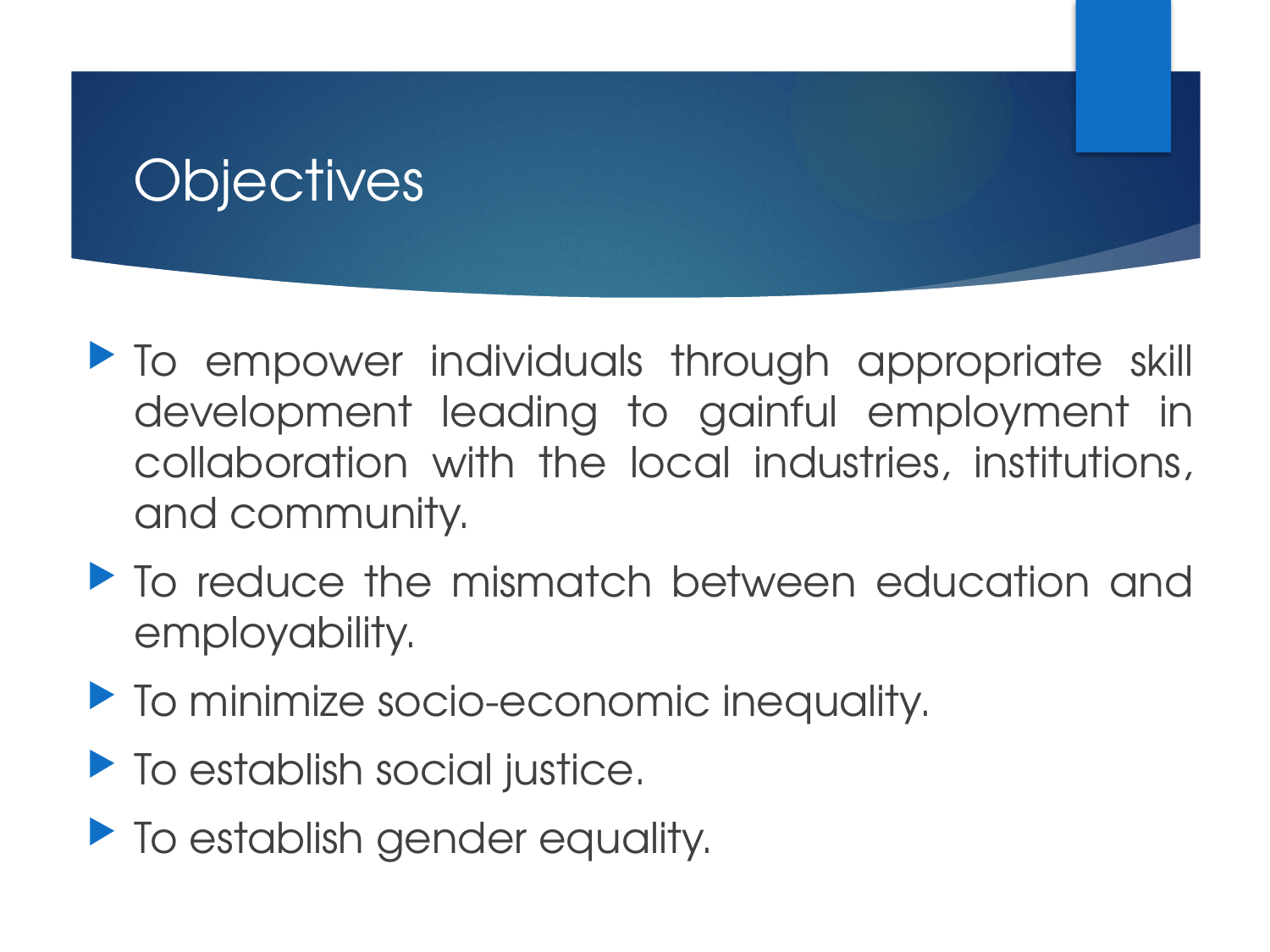

# Objectives
To empower individuals through appropriate skill development leading to gainful employment in collaboration with the local industries, institutions, and community.
To reduce the mismatch between education and employability.
To minimize socio-economic inequality.
To establish social justice.
To establish gender equality.